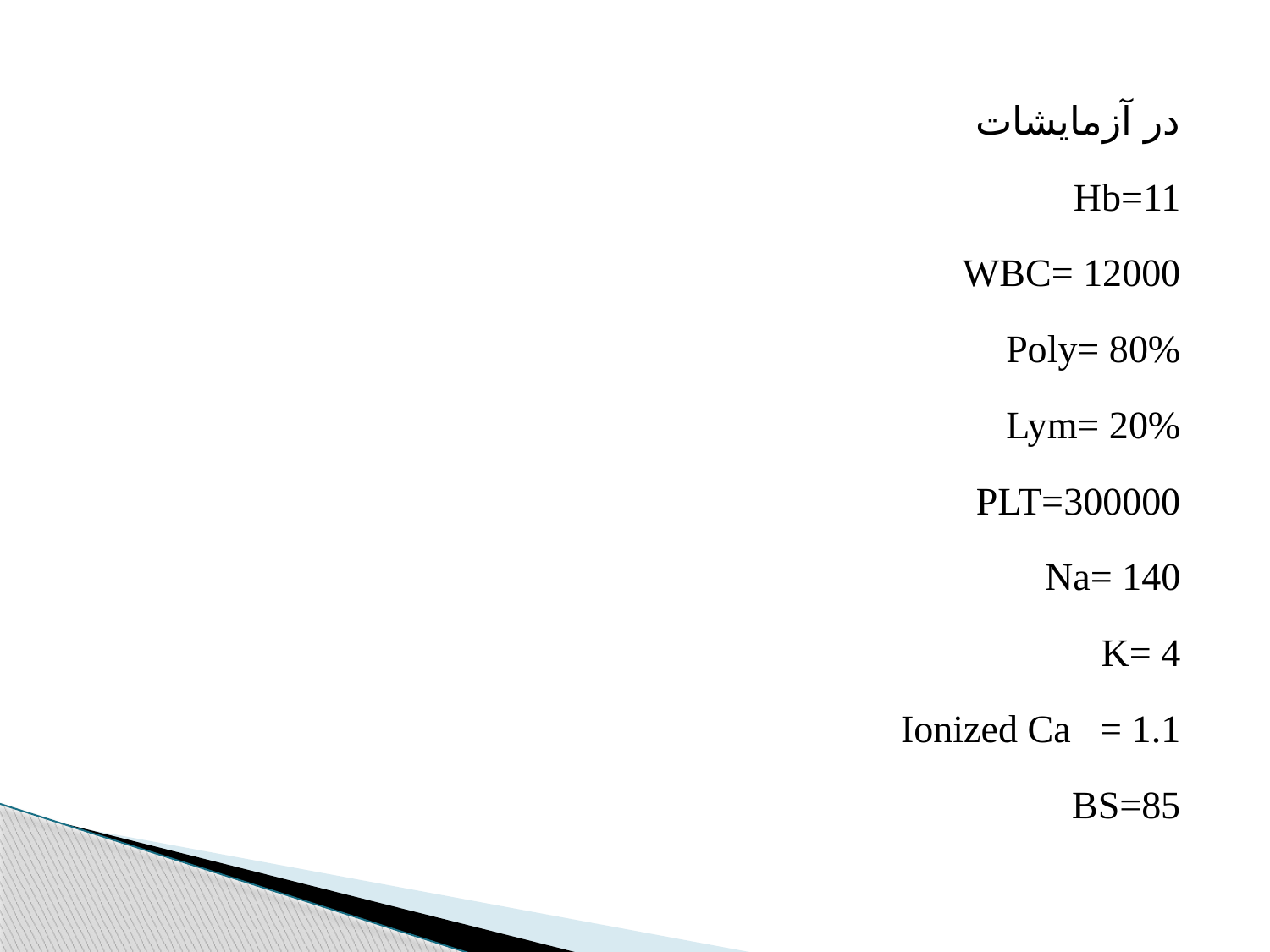

در آزمایشات
Hb=11
WBC= 12000
Poly= 80%
Lym= 20%
PLT=300000
Na= 140
K= 4
Ionized Ca   = 1.1
BS=85